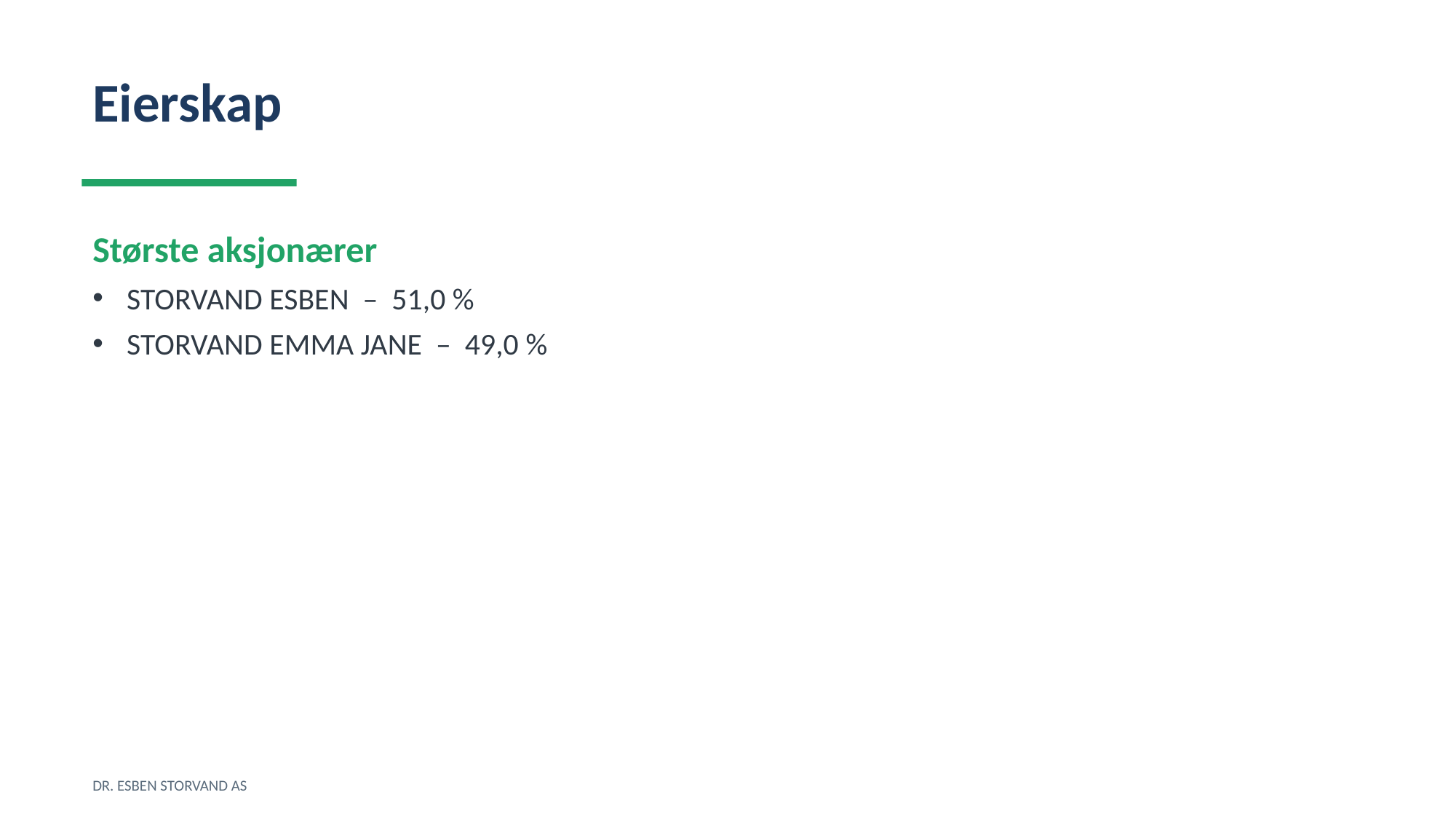

Eierskap

Største aksjonærer
STORVAND ESBEN  –  51,0 %
STORVAND EMMA JANE  –  49,0 %
DR. ESBEN STORVAND AS